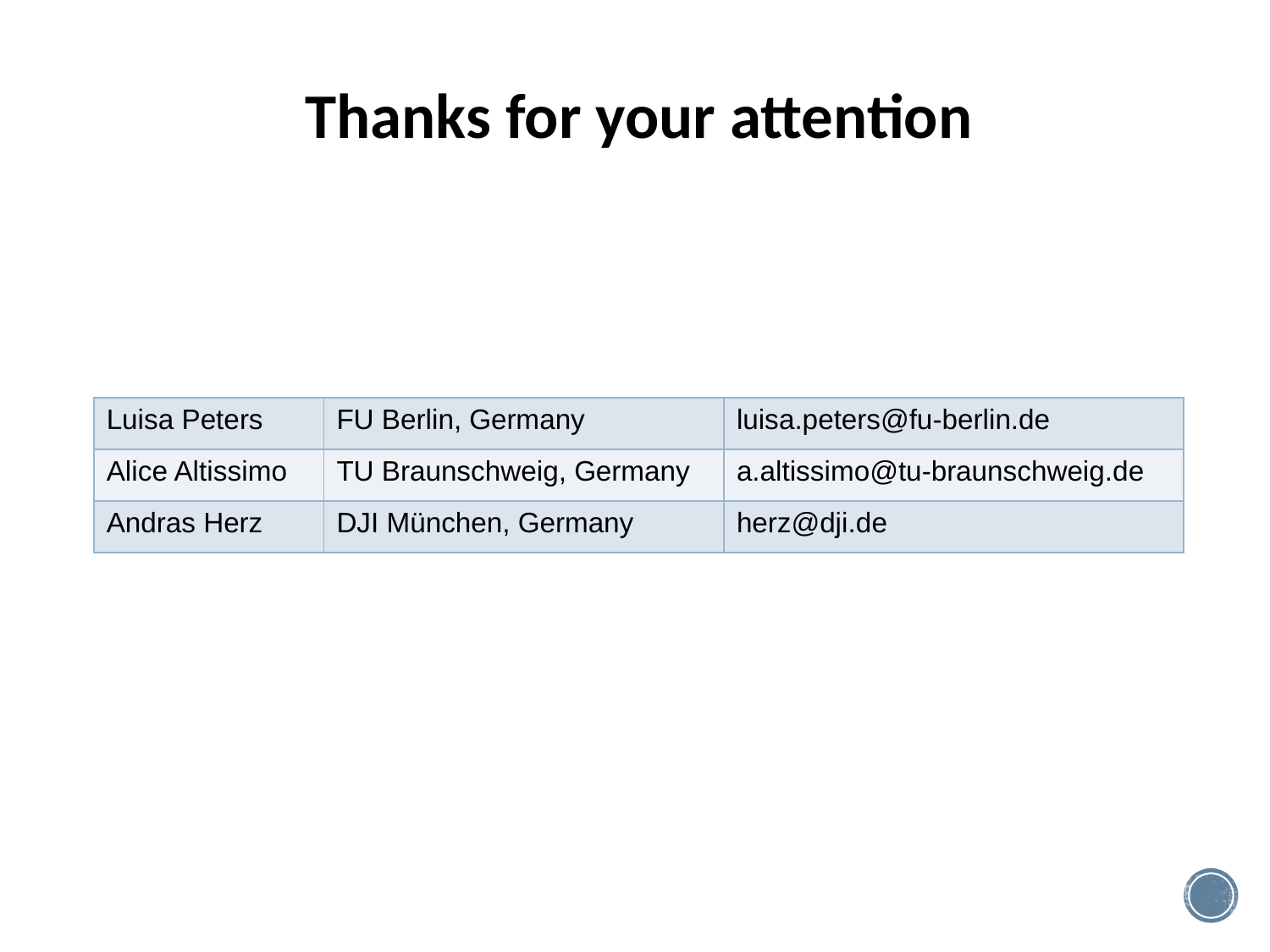

# Thanks for your attention

| Luisa Peters | FU Berlin, Germany | luisa.peters@fu-berlin.de |
| --- | --- | --- |
| Alice Altissimo | TU Braunschweig, Germany | a.altissimo@tu-braunschweig.de |
| Andras Herz | DJI München, Germany | herz@dji.de |